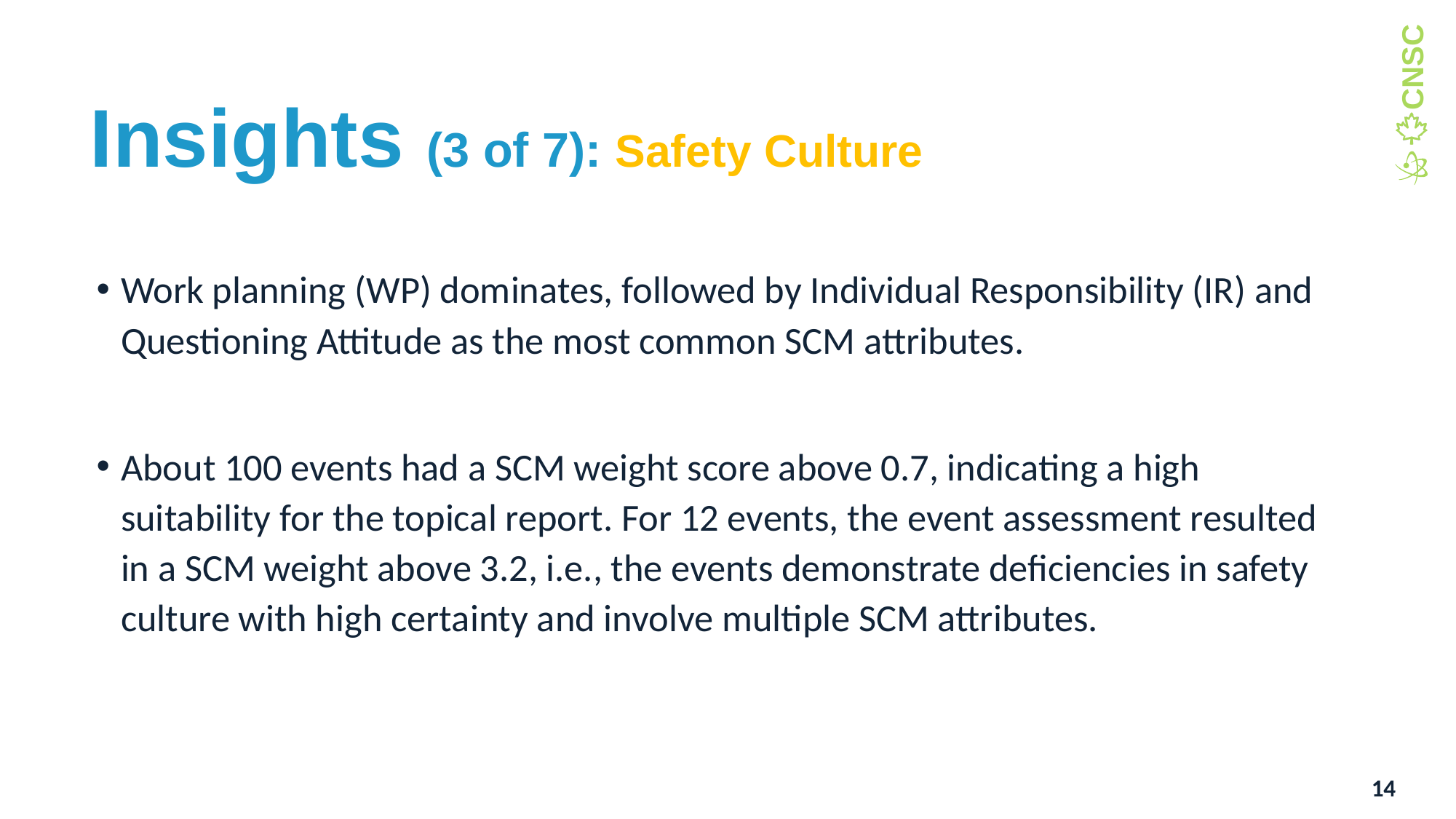

# Insights (3 of 7): Safety Culture
Work planning (WP) dominates, followed by Individual Responsibility (IR) and Questioning Attitude as the most common SCM attributes.

About 100 events had a SCM weight score above 0.7, indicating a high suitability for the topical report. For 12 events, the event assessment resulted in a SCM weight above 3.2, i.e., the events demonstrate deficiencies in safety culture with high certainty and involve multiple SCM attributes.

14